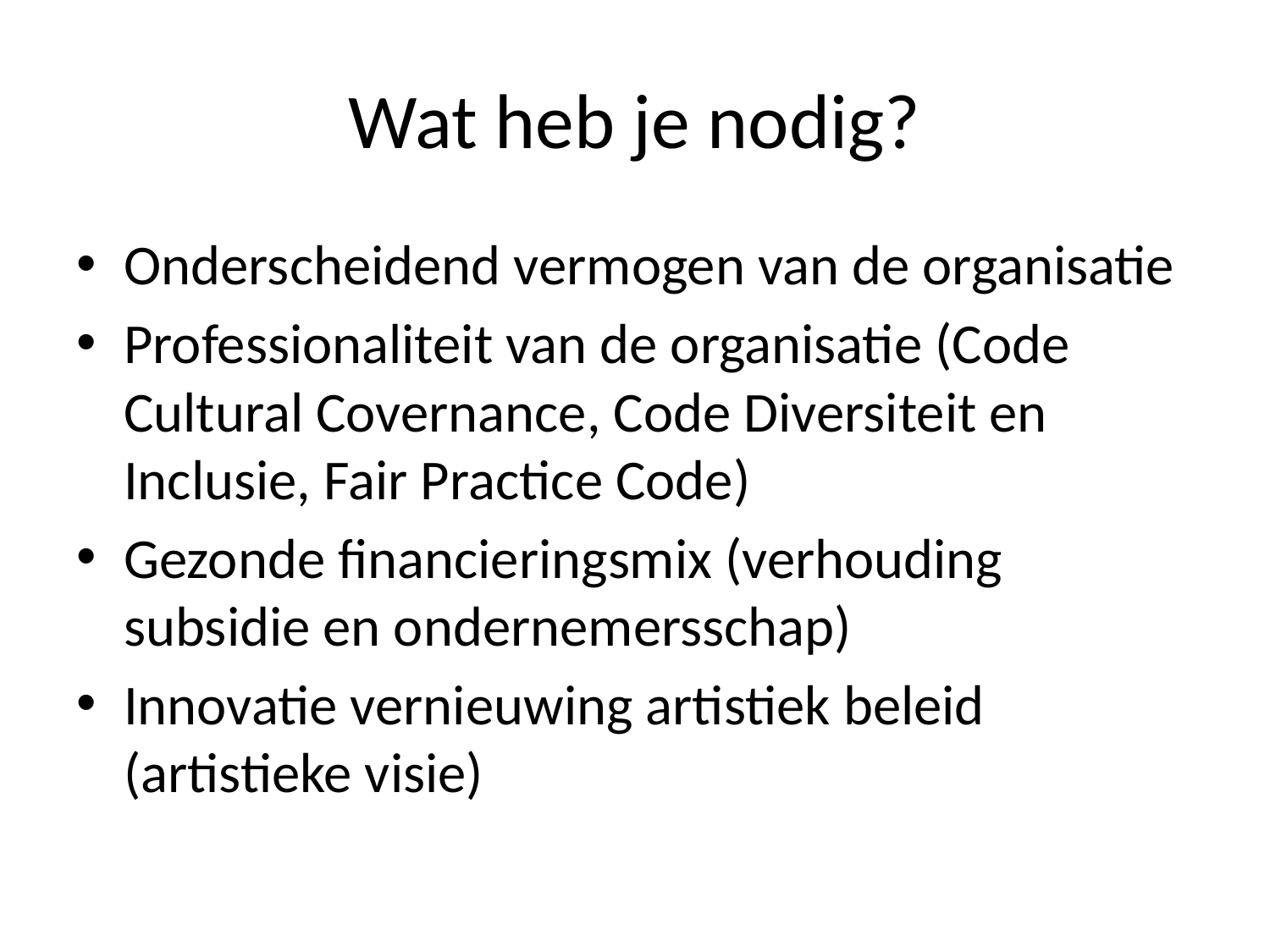

# Wat heb je nodig?
Onderscheidend vermogen van de organisatie
Professionaliteit van de organisatie (Code Cultural Covernance, Code Diversiteit en Inclusie, Fair Practice Code)
Gezonde financieringsmix (verhouding subsidie en ondernemersschap)
Innovatie vernieuwing artistiek beleid (artistieke visie)